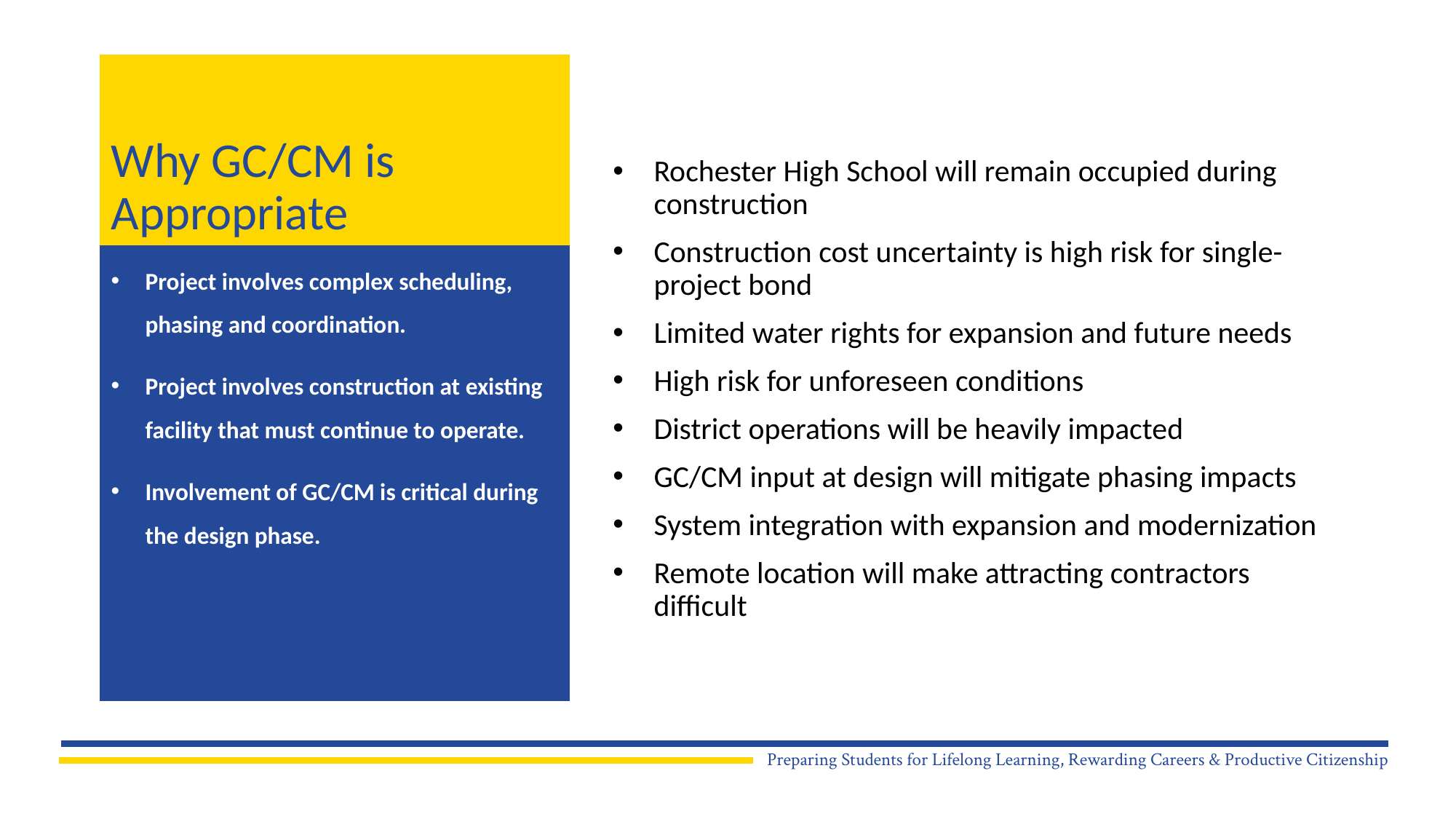

# Why GC/CM is Appropriate
Rochester High School will remain occupied during construction
Construction cost uncertainty is high risk for single-project bond
Limited water rights for expansion and future needs
High risk for unforeseen conditions
District operations will be heavily impacted
GC/CM input at design will mitigate phasing impacts
System integration with expansion and modernization
Remote location will make attracting contractors difficult
Project involves complex scheduling, phasing and coordination.
Project involves construction at existing facility that must continue to operate.
Involvement of GC/CM is critical during the design phase.
Preparing Students for Lifelong Learning, Rewarding Careers & Productive Citizenship